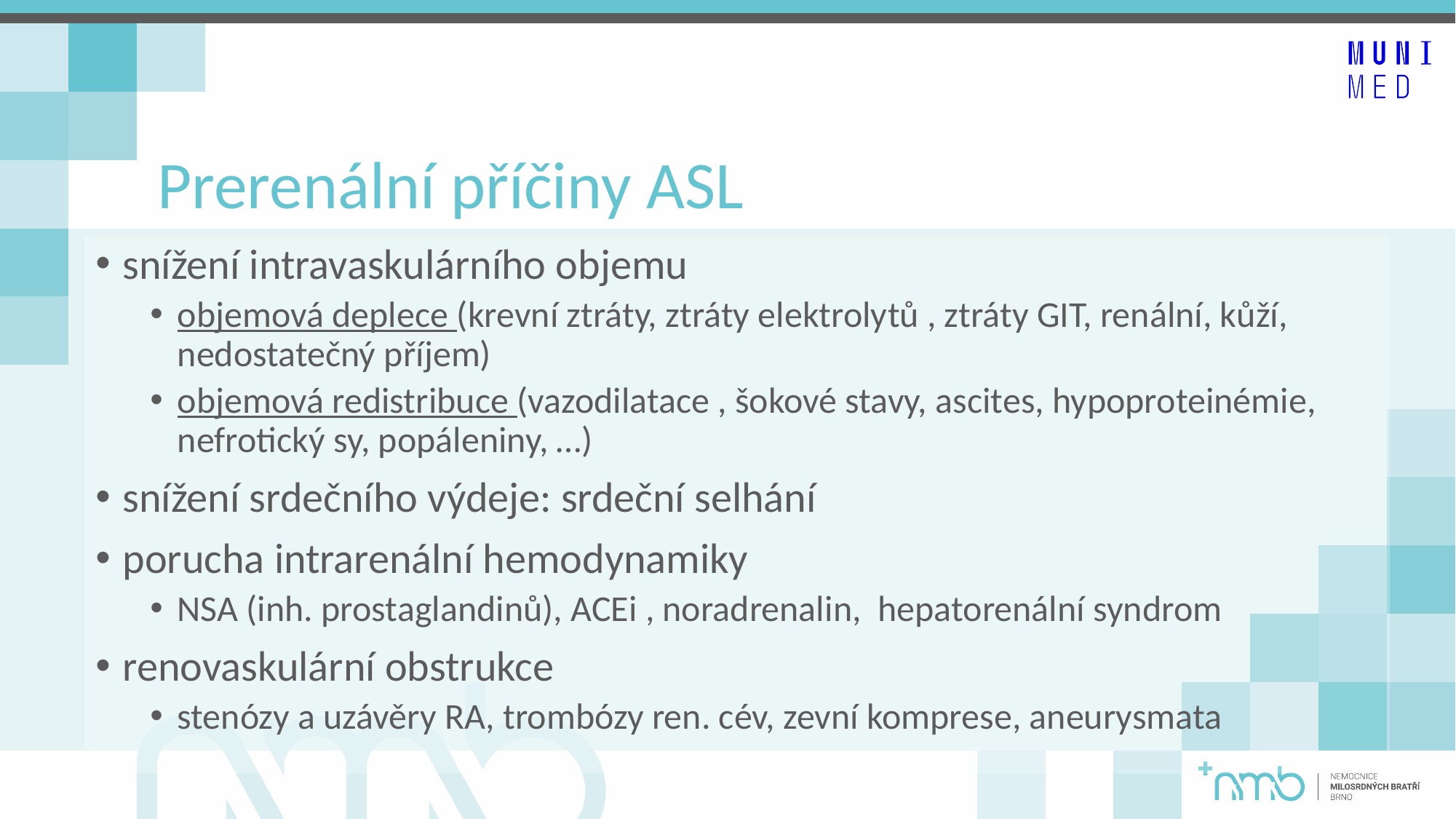

# Prerenální příčiny ASL
snížení intravaskulárního objemu
objemová deplece (krevní ztráty, ztráty elektrolytů , ztráty GIT, renální, kůží, nedostatečný příjem)
objemová redistribuce (vazodilatace , šokové stavy, ascites, hypoproteinémie, nefrotický sy, popáleniny, …)
snížení srdečního výdeje: srdeční selhání
porucha intrarenální hemodynamiky
NSA (inh. prostaglandinů), ACEi , noradrenalin,  hepatorenální syndrom
renovaskulární obstrukce
stenózy a uzávěry RA, trombózy ren. cév, zevní komprese, aneurysmata